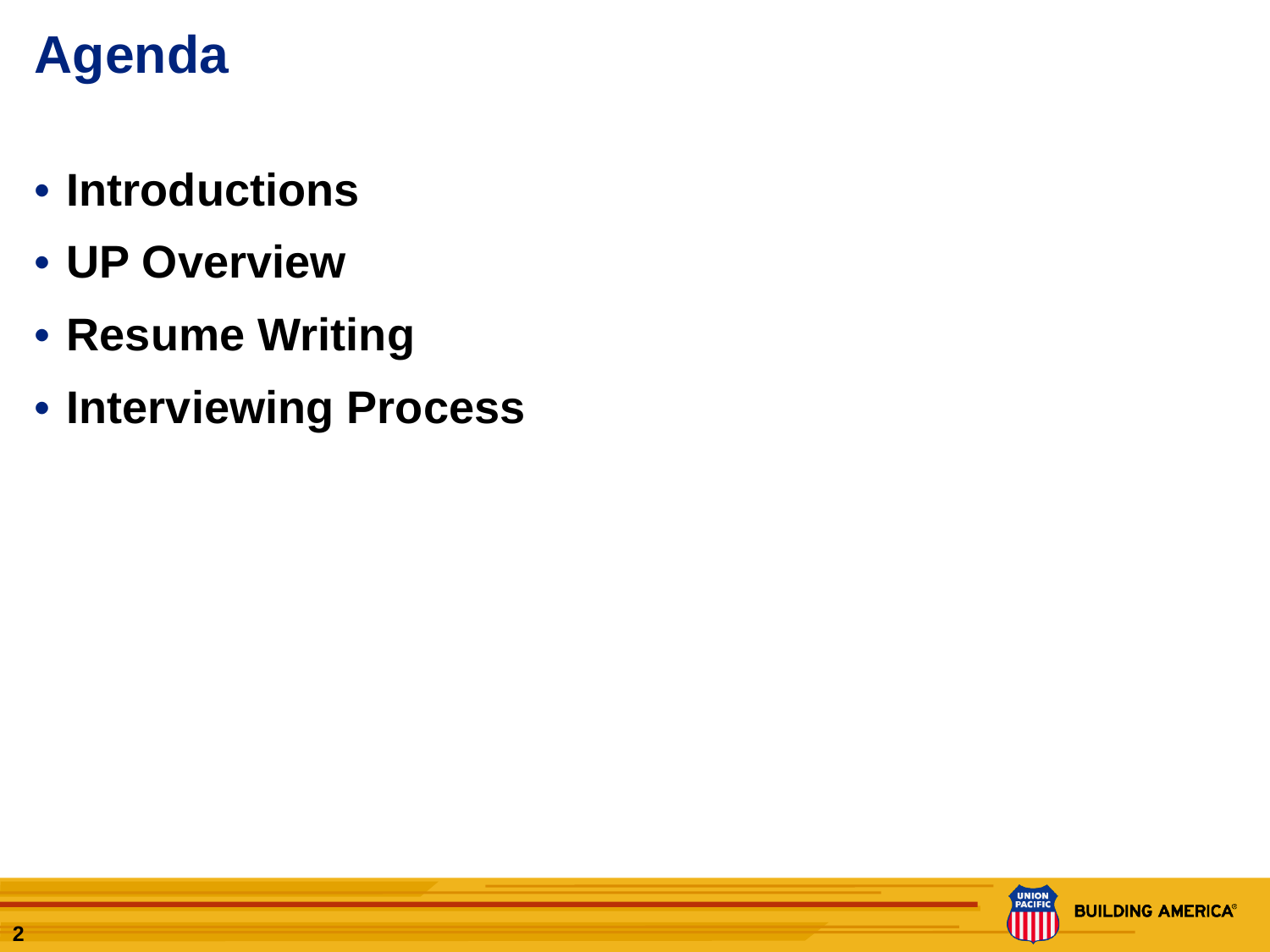

# Agenda
Introductions
UP Overview
Resume Writing
Interviewing Process